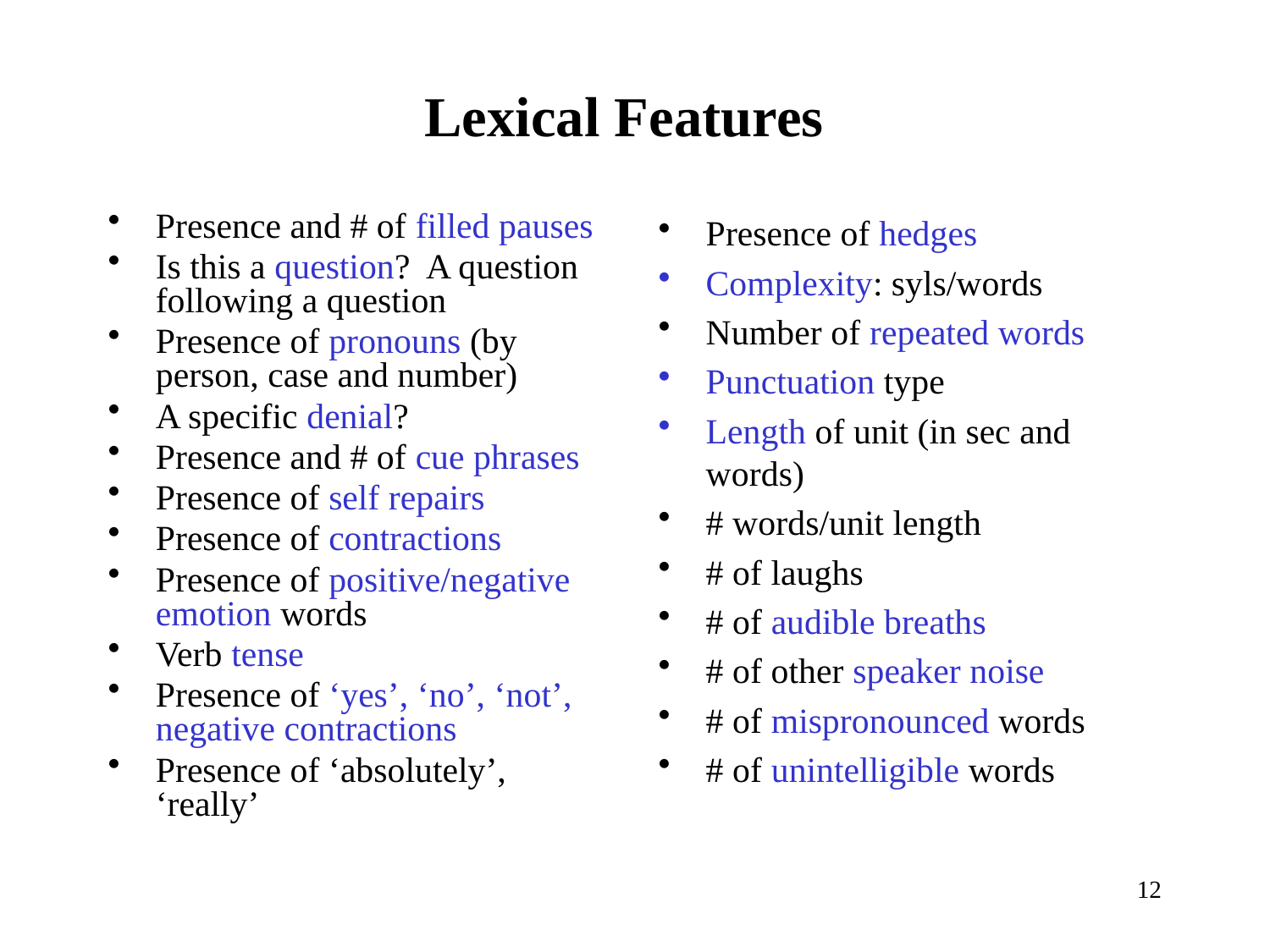

# Lexical Features
Presence and # of filled pauses
Is this a question?  A question following a question
Presence of pronouns (by person, case and number)
A specific denial?
Presence and # of cue phrases
Presence of self repairs
Presence of contractions
Presence of positive/negative emotion words
Verb tense
Presence of ‘yes’, ‘no’, ‘not’, negative contractions
Presence of ‘absolutely’, ‘really’
Presence of hedges
Complexity: syls/words
Number of repeated words
Punctuation type
Length of unit (in sec and words)
# words/unit length
# of laughs
# of audible breaths
# of other speaker noise
# of mispronounced words
# of unintelligible words

12